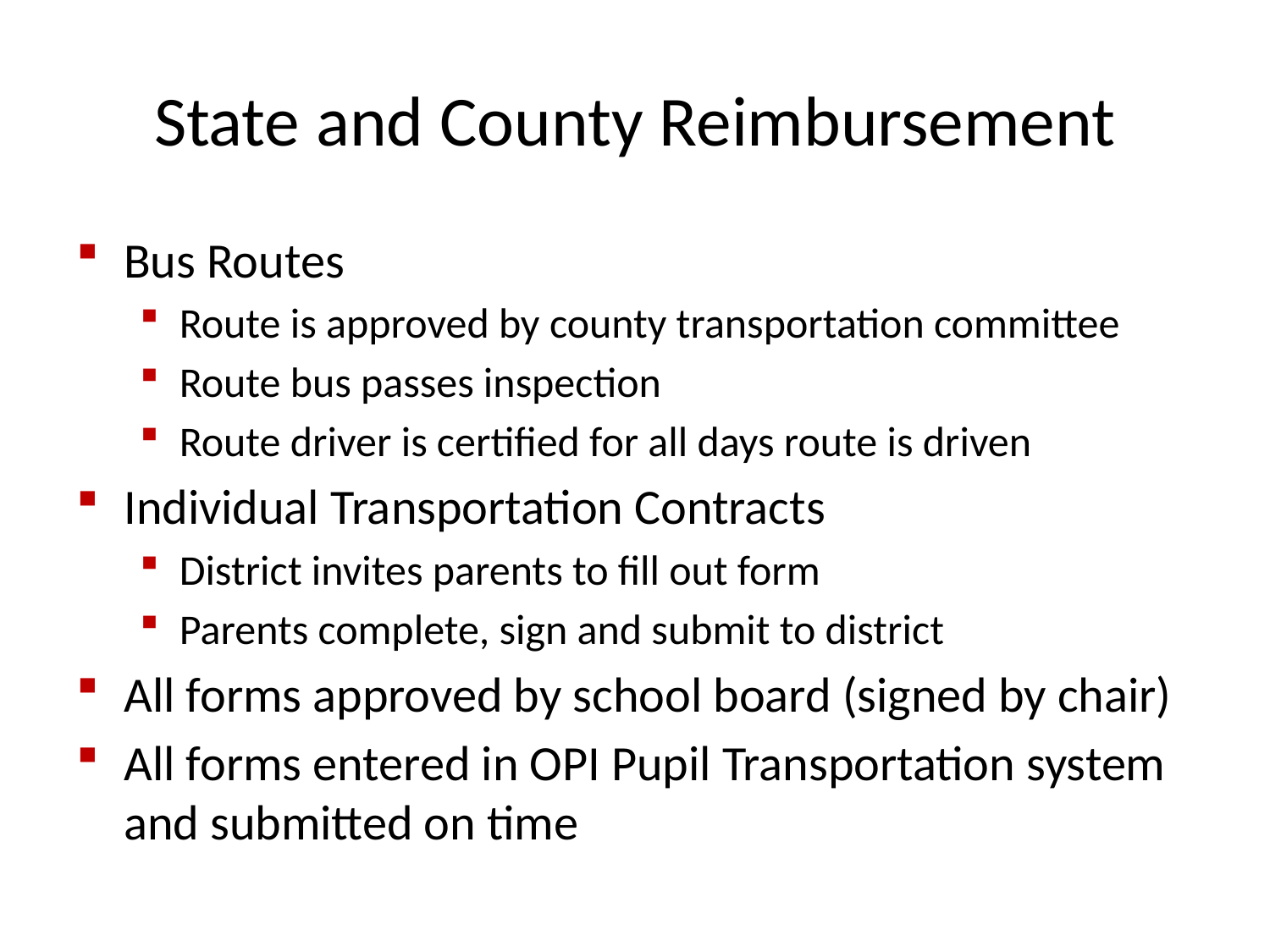

# State and County Reimbursement
Bus Routes
Route is approved by county transportation committee
Route bus passes inspection
Route driver is certified for all days route is driven
Individual Transportation Contracts
District invites parents to fill out form
Parents complete, sign and submit to district
All forms approved by school board (signed by chair)
All forms entered in OPI Pupil Transportation system and submitted on time